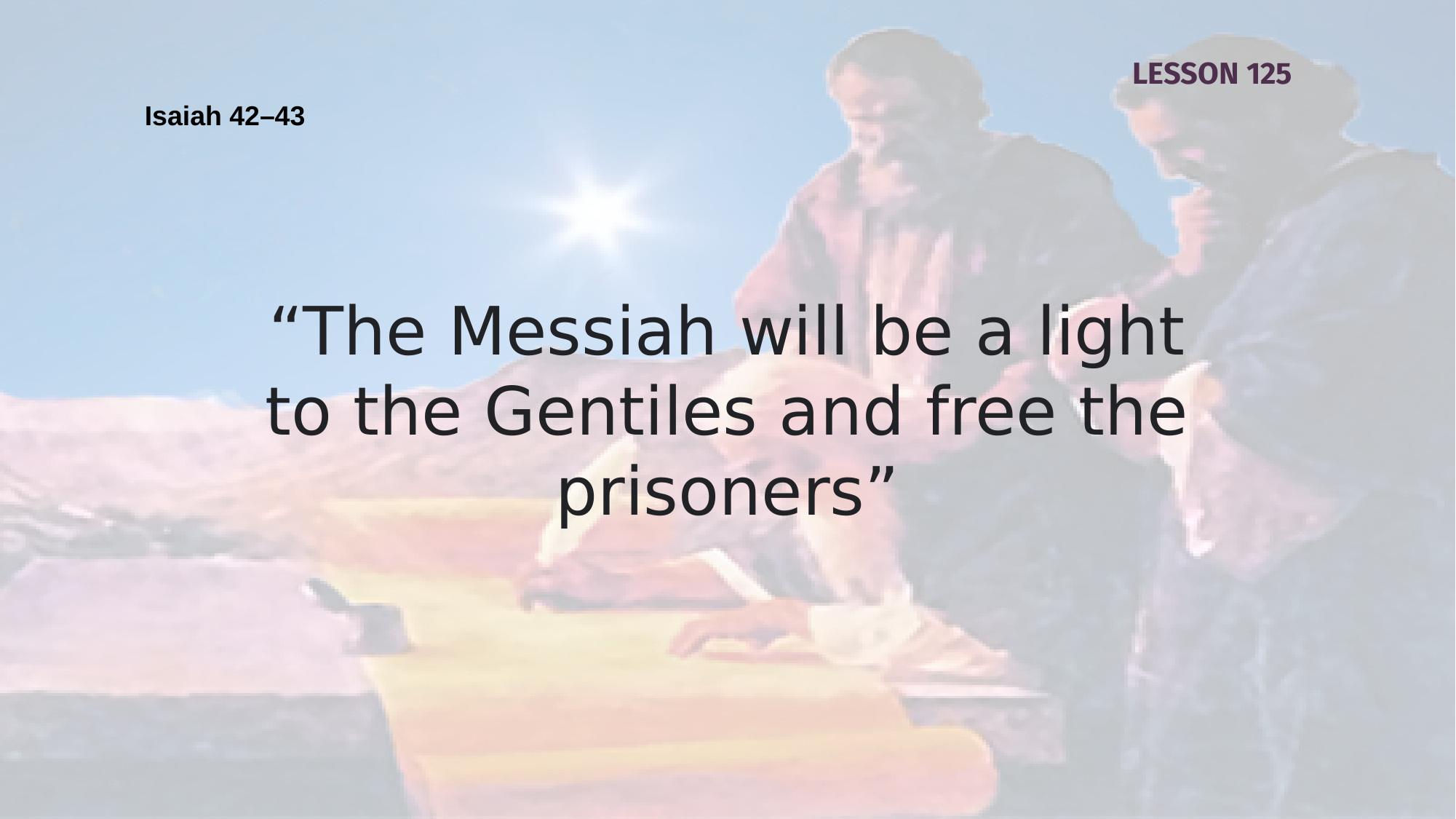

LESSON 125
Isaiah 42–43
“The Messiah will be a light to the Gentiles and free the prisoners”